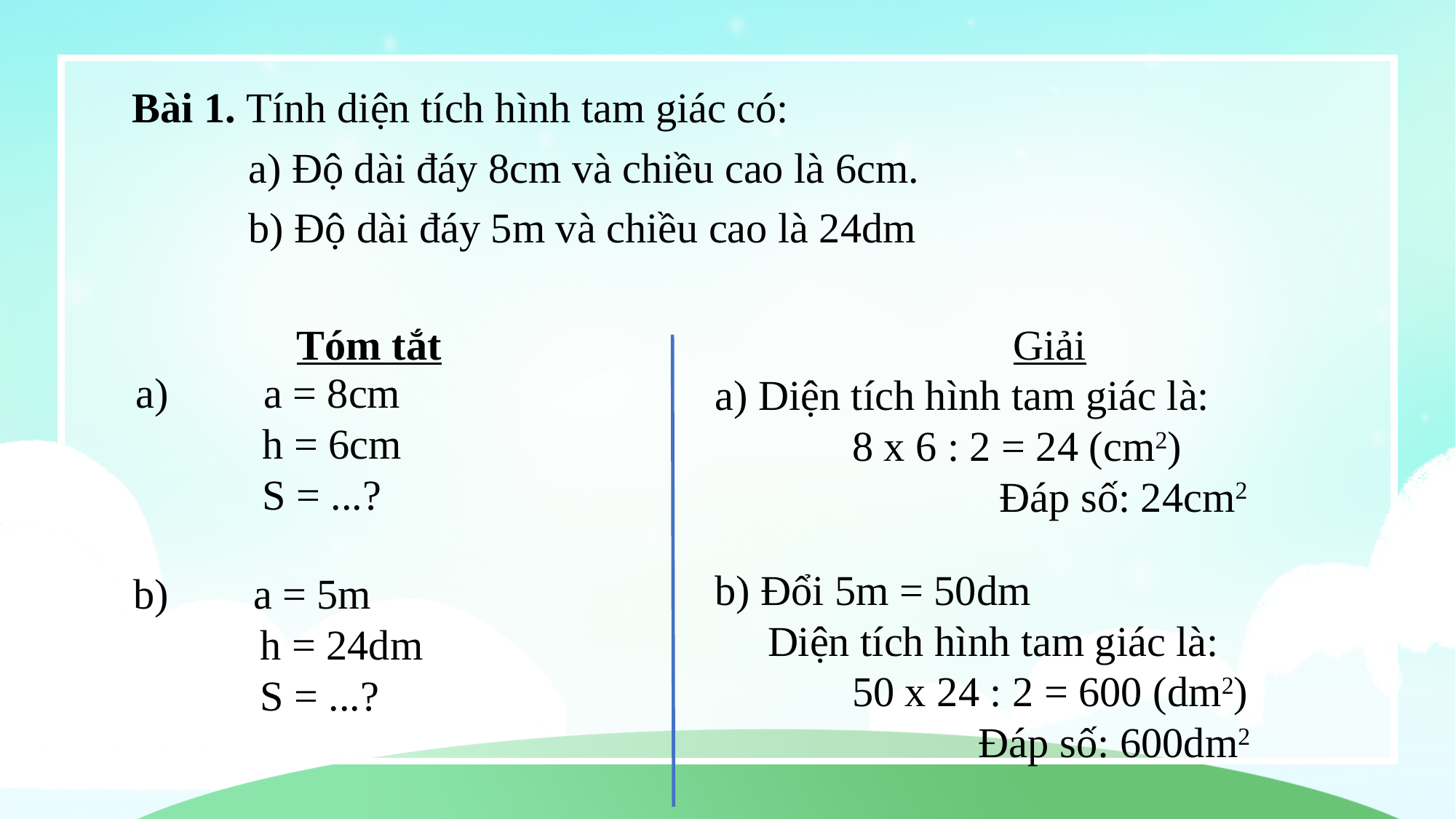

Bài 1. Tính diện tích hình tam giác có:
           a) Độ dài đáy 8cm và chiều cao là 6cm.
           b) Độ dài đáy 5m và chiều cao là 24dm

Tóm tắt
Giải
a)         a = 8cm
            h = 6cm
            S = ...?

a) Diện tích hình tam giác là:
             8 x 6 : 2 = 24 (cm2)
                           Đáp số: 24cm2
b) Đổi 5m = 50dm
     Diện tích hình tam giác là:
             50 x 24 : 2 = 600 (dm2)
                                     Đáp số: 600dm2
b)        a = 5m
            h = 24dm
            S = ...?